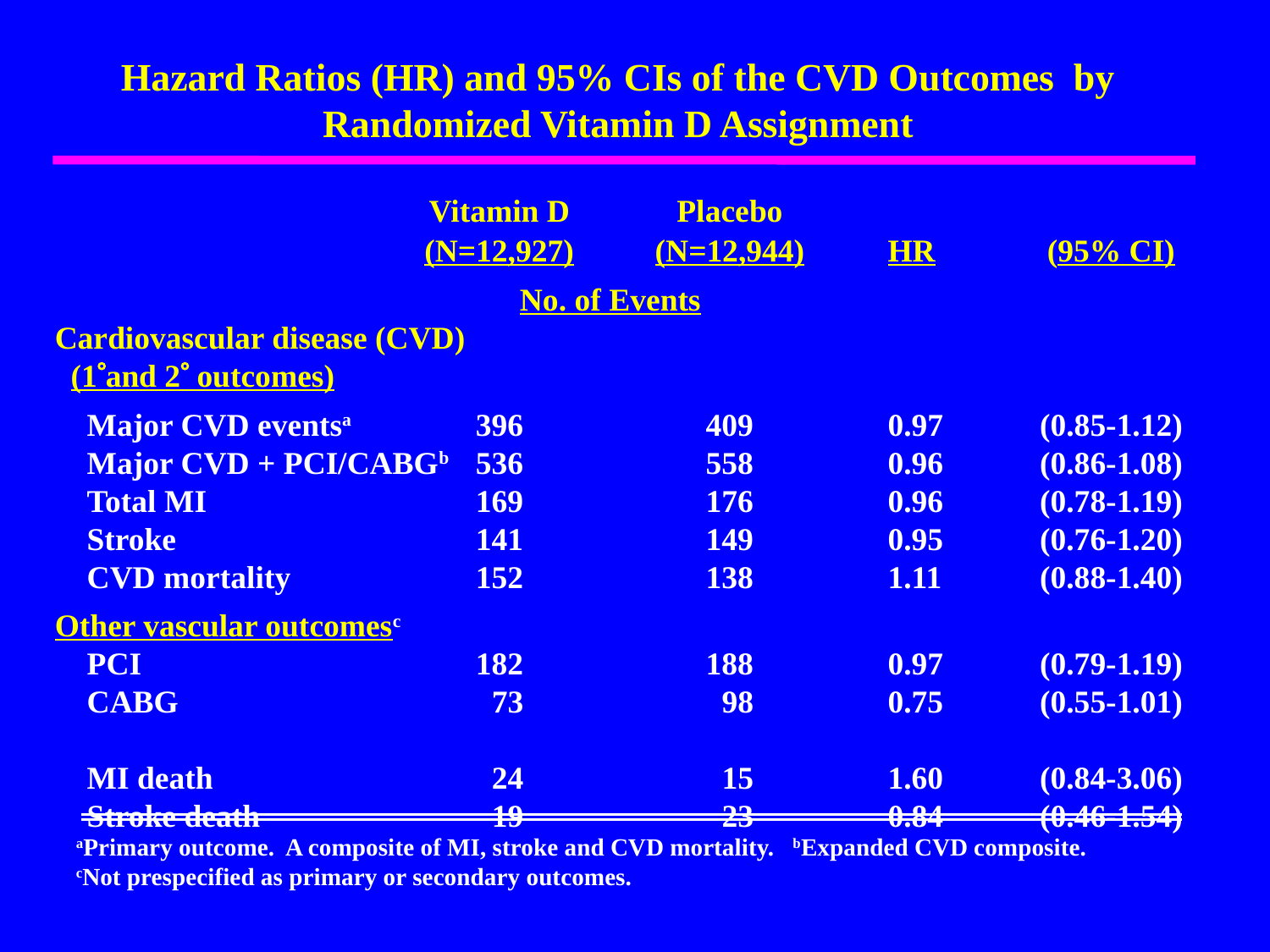

Hazard Ratios (HR) and 95% CIs of the CVD Outcomes  by Randomized Vitamin D Assignment

	Vitamin D	Placebo
	(N=12,927)	(N=12,944)	HR	(95% CI)
	No. of Events
Cardiovascular disease (CVD)
  (1°and 2° outcomes)
    Major CVD eventsa	396	409	0.97	(0.85-1.12)
    Major CVD + PCI/CABGb	536	558	0.96	(0.86-1.08)
    Total MI	169	176	0.96	(0.78-1.19)
    Stroke	141	149	0.95	(0.76-1.20)
    CVD mortality	152	138	1.11	(0.88-1.40)
Other vascular outcomesc
    PCI	182	188	0.97	(0.79-1.19)
    CABG	  73	  98	0.75	(0.55-1.01)
    MI death	  24	  15	1.60	(0.84-3.06)
    Stroke death	  19	  23	0.84	(0.46-1.54)
aPrimary outcome.  A composite of MI, stroke and CVD mortality.   bExpanded CVD composite.
cNot prespecified as primary or secondary outcomes.